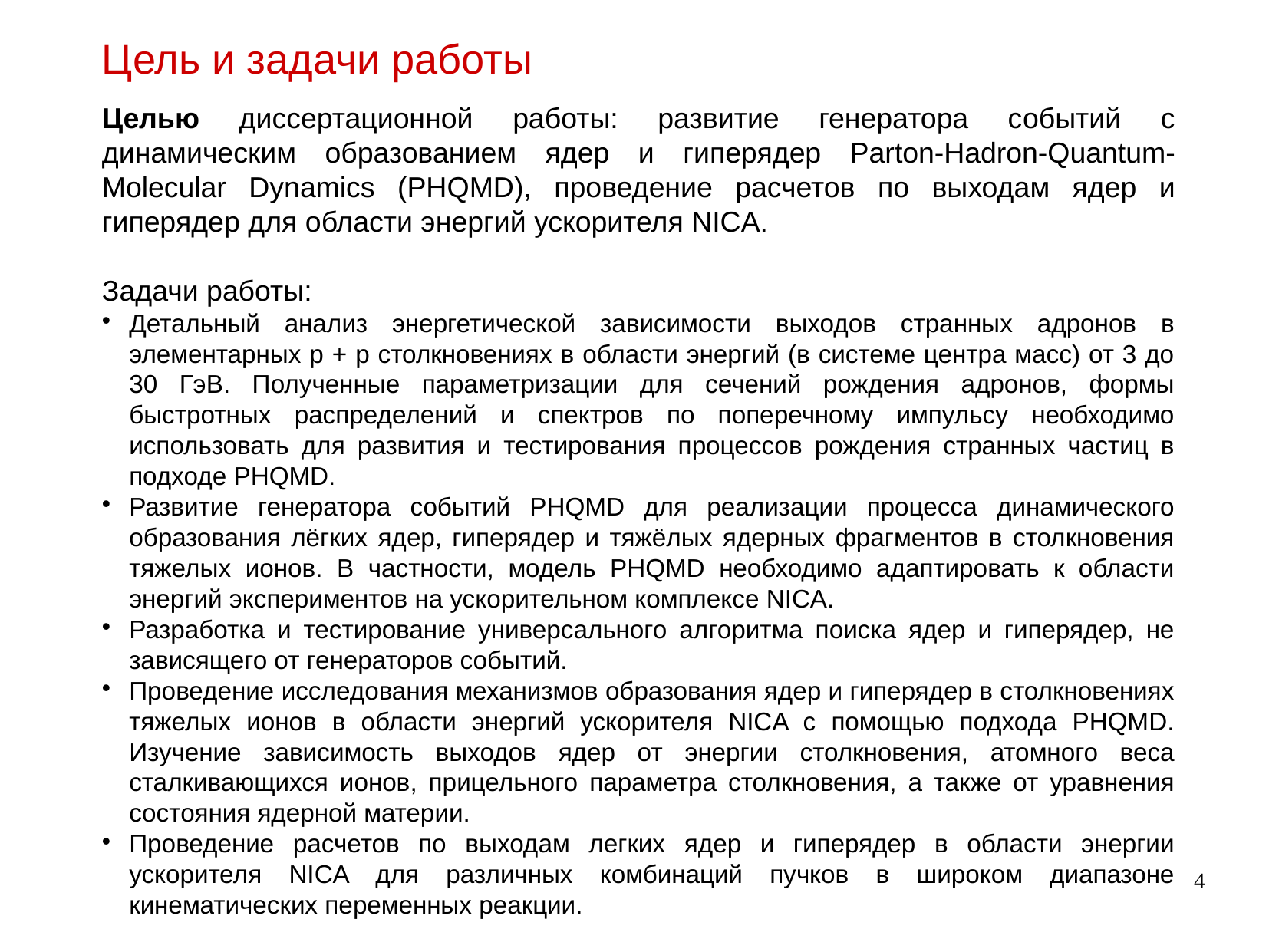

Цель и задачи работы
Целью диссертационной работы: развитие генератора событий с динамическим образованием ядер и гиперядер Parton-Hadron-Quantum-Molecular Dynamics (PHQMD), проведение расчетов по выходам ядер и гиперядер для области энергий ускорителя NICA.

Задачи работы:
Детальный анализ энергетической зависимости выходов странных адронов в элементарных p + p столкновениях в области энергий (в системе центра масс) от 3 до 30 ГэВ. Полученные параметризации для сечений рождения адронов, формы быстротных распределений и спектров по поперечному импульсу необходимо использовать для развития и тестирования процессов рождения странных частиц в подходе PHQMD.
Развитие генератора событий PHQMD для реализации процесса динамического образования лёгких ядер, гиперядер и тяжёлых ядерных фрагментов в столкновения тяжелых ионов. В частности, модель PHQMD необходимо адаптировать к области энергий экспериментов на ускорительном комплексе NICA.
Разработка и тестирование универсального алгоритма поиска ядер и гиперядер, не зависящего от генераторов событий.
Проведение исследования механизмов образования ядер и гиперядер в столкновениях тяжелых ионов в области энергий ускорителя NICA с помощью подхода PHQMD. Изучение зависимость выходов ядер от энергии столкновения, атомного веса сталкивающихся ионов, прицельного параметра столкновения, а также от уравнения состояния ядерной материи.
Проведение расчетов по выходам легких ядер и гиперядер в области энергии ускорителя NICA для различных комбинаций пучков в широком диапазоне кинематических переменных реакции.
4